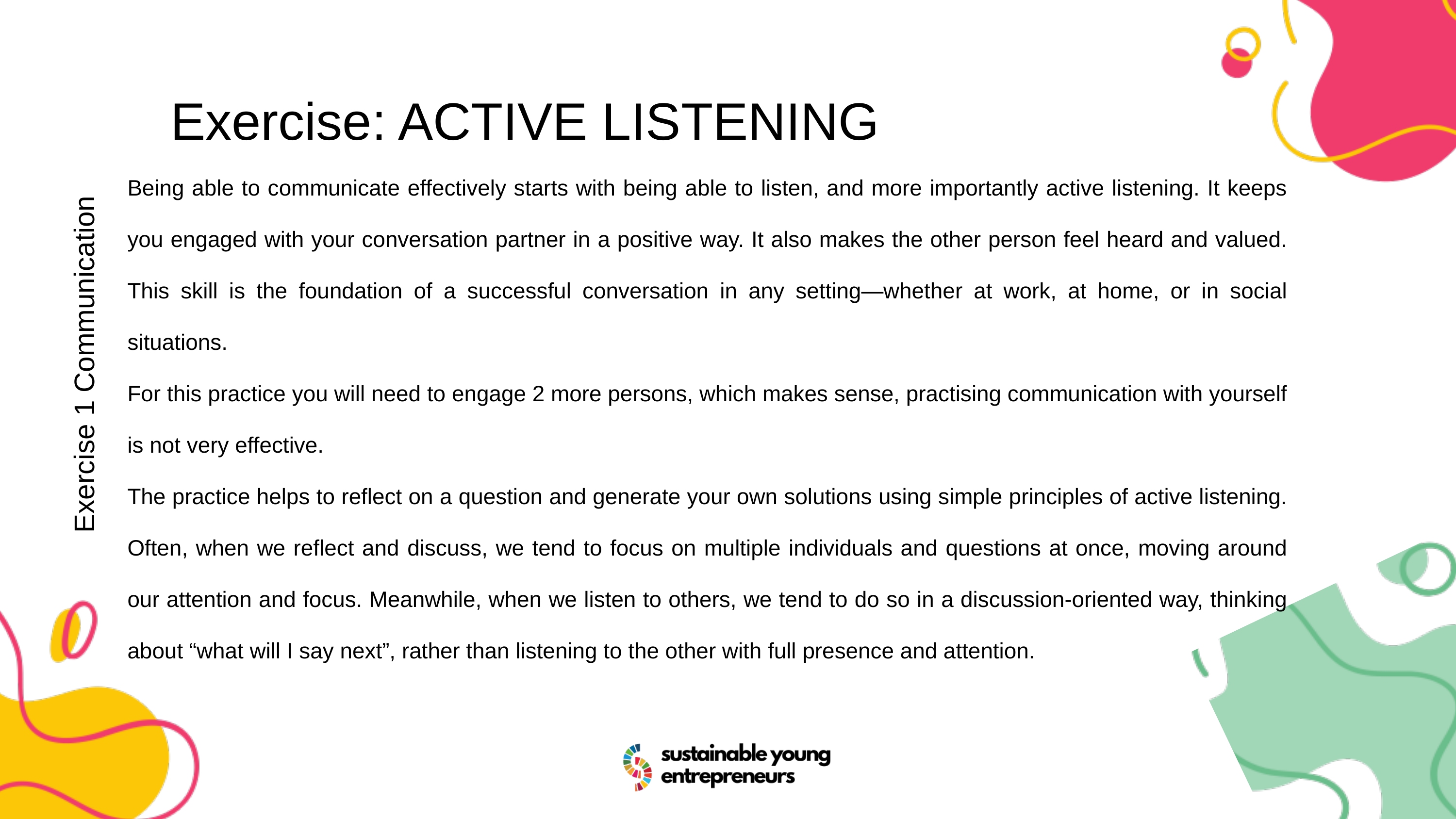

Exercise: ACTIVE LISTENING
Being able to communicate effectively starts with being able to listen, and more importantly active listening. It keeps you engaged with your conversation partner in a positive way. It also makes the other person feel heard and valued. This skill is the foundation of a successful conversation in any setting—whether at work, at home, or in social situations.
For this practice you will need to engage 2 more persons, which makes sense, practising communication with yourself is not very effective.
The practice helps to reflect on a question and generate your own solutions using simple principles of active listening. Often, when we reflect and discuss, we tend to focus on multiple individuals and questions at once, moving around our attention and focus. Meanwhile, when we listen to others, we tend to do so in a discussion-oriented way, thinking about “what will I say next”, rather than listening to the other with full presence and attention.
Exercise 1 Communication